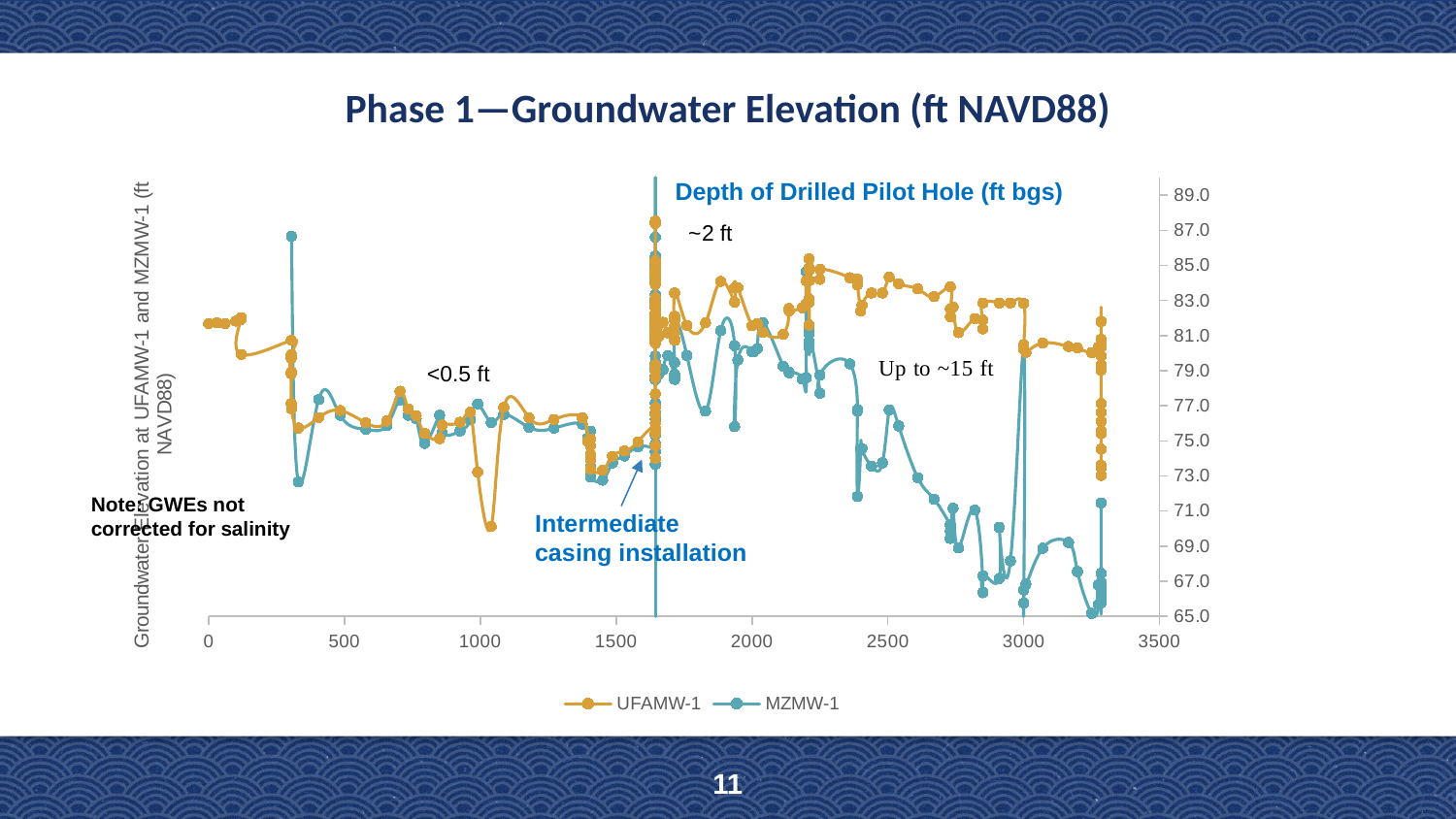

Phase 1—Groundwater Elevation (ft NAVD88)

### Chart

| Category | UFAMW-1 |  |
|---|---|---|
Depth of Drilled Pilot Hole (ft bgs)
<0.5 ft
Note: GWEs not corrected for salinity
Intermediate casing installation
10
11